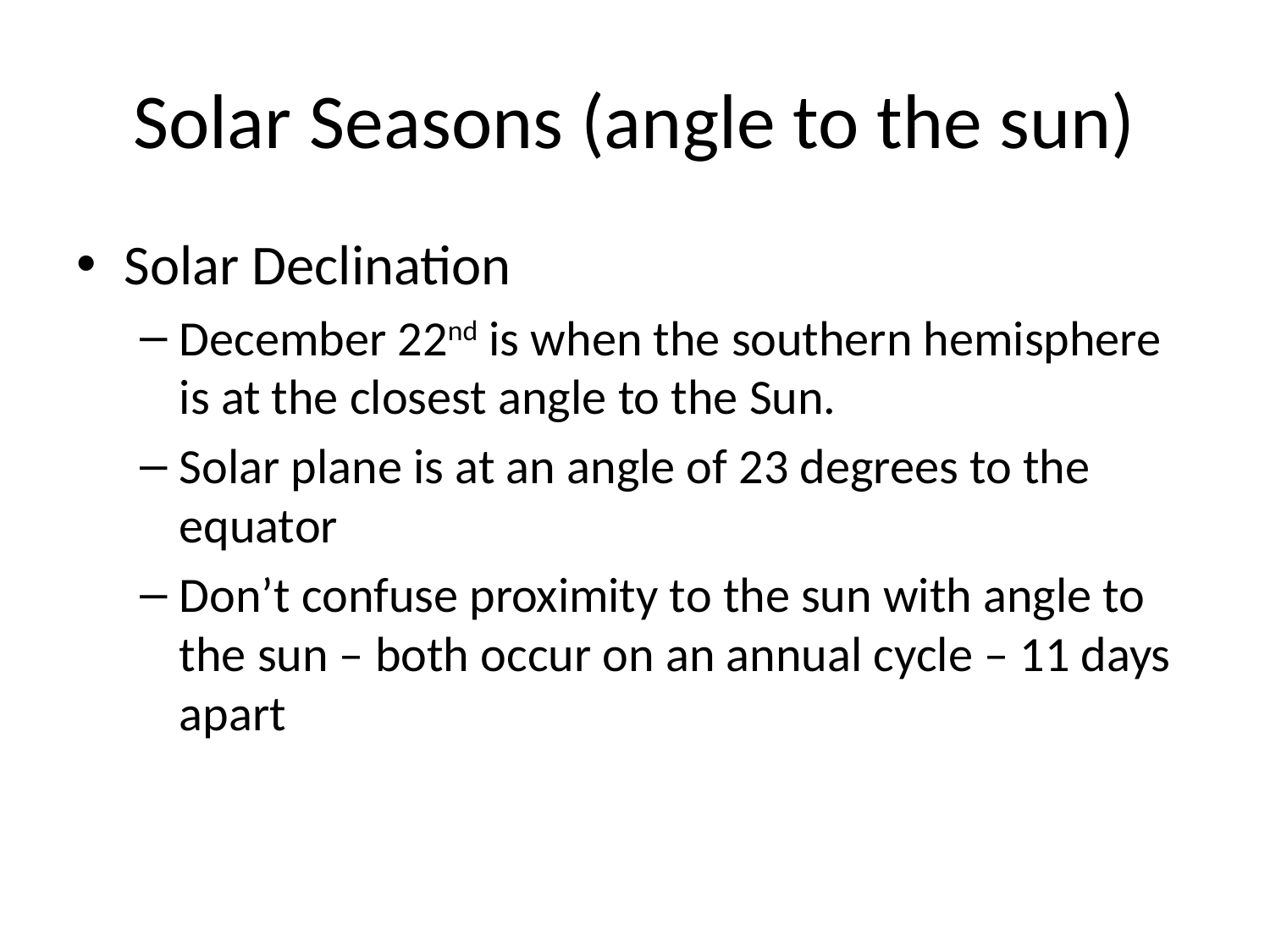

# Solar Seasons (angle to the sun)
Solar Declination
December 22nd is when the southern hemisphere is at the closest angle to the Sun.
Solar plane is at an angle of 23 degrees to the equator
Don’t confuse proximity to the sun with angle to the sun – both occur on an annual cycle – 11 days apart